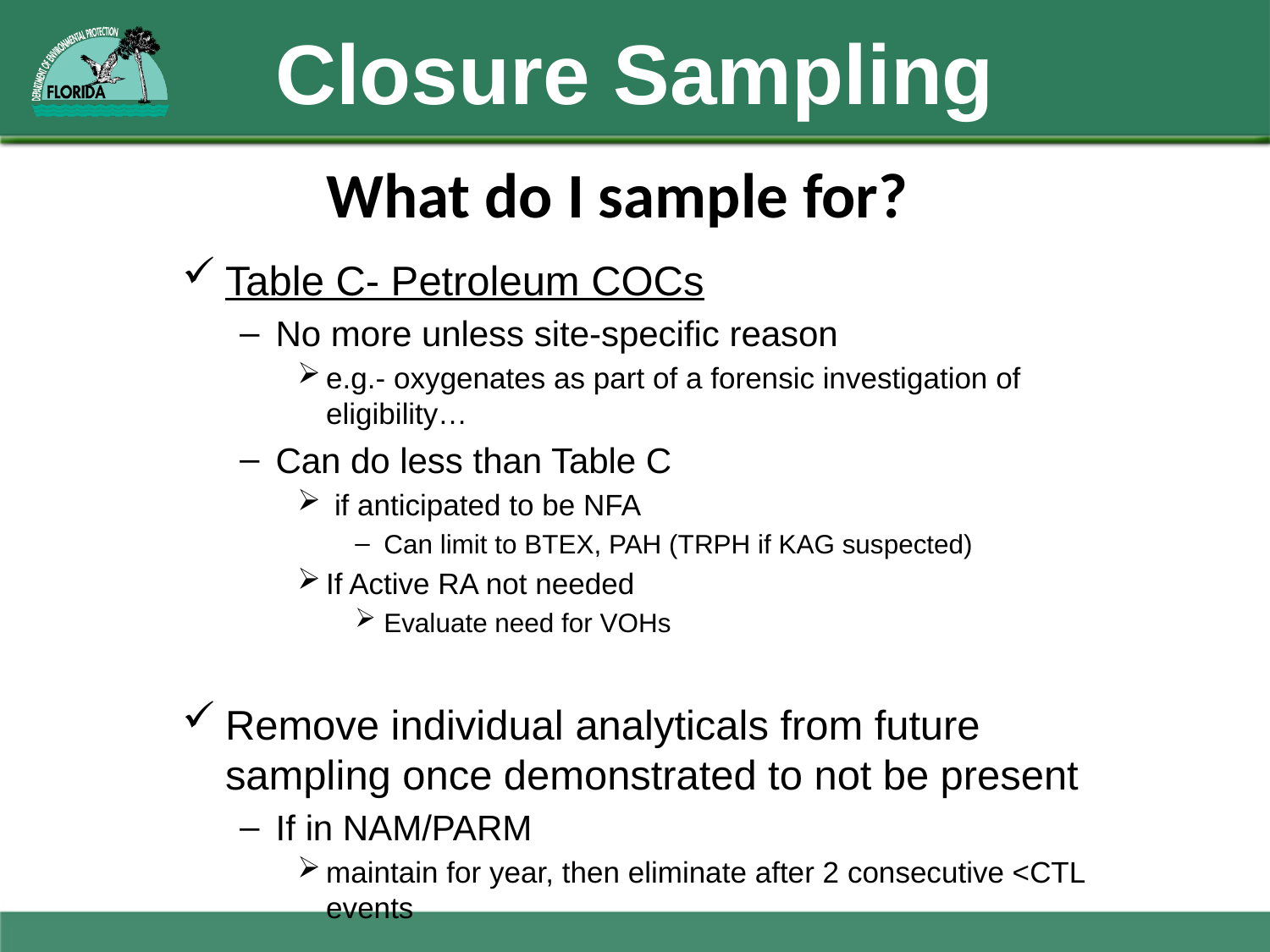

# Closure Sampling
What do I sample for?
Table C- Petroleum COCs
No more unless site-specific reason
e.g.- oxygenates as part of a forensic investigation of eligibility…
Can do less than Table C
 if anticipated to be NFA
Can limit to BTEX, PAH (TRPH if KAG suspected)
If Active RA not needed
Evaluate need for VOHs

Remove individual analyticals from future sampling once demonstrated to not be present
If in NAM/PARM
maintain for year, then eliminate after 2 consecutive <CTL events